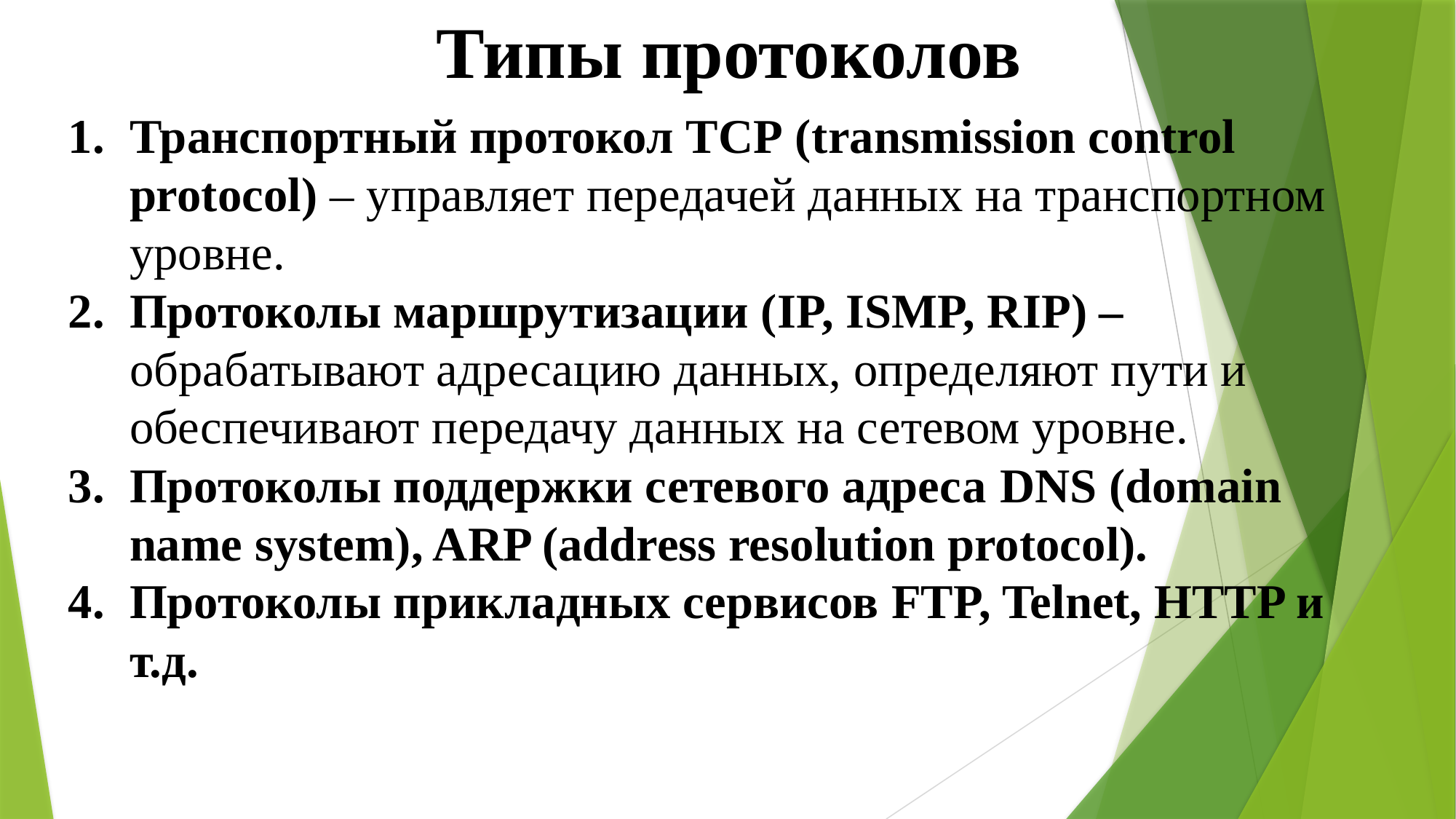

Типы протоколов
Транспортный протокол ТСР (transmission control protocol) – управляет передачей данных на транспортном уровне.
Протоколы маршрутизации (IP, ISMP, RIP) – обрабатывают адресацию данных, определяют пути и обеспечивают передачу данных на сетевом уровне.
Протоколы поддержки сетевого адреса DNS (domain name system), ARP (address resolution protocol).
Протоколы прикладных сервисов FTP, Telnet, HTTP и т.д.